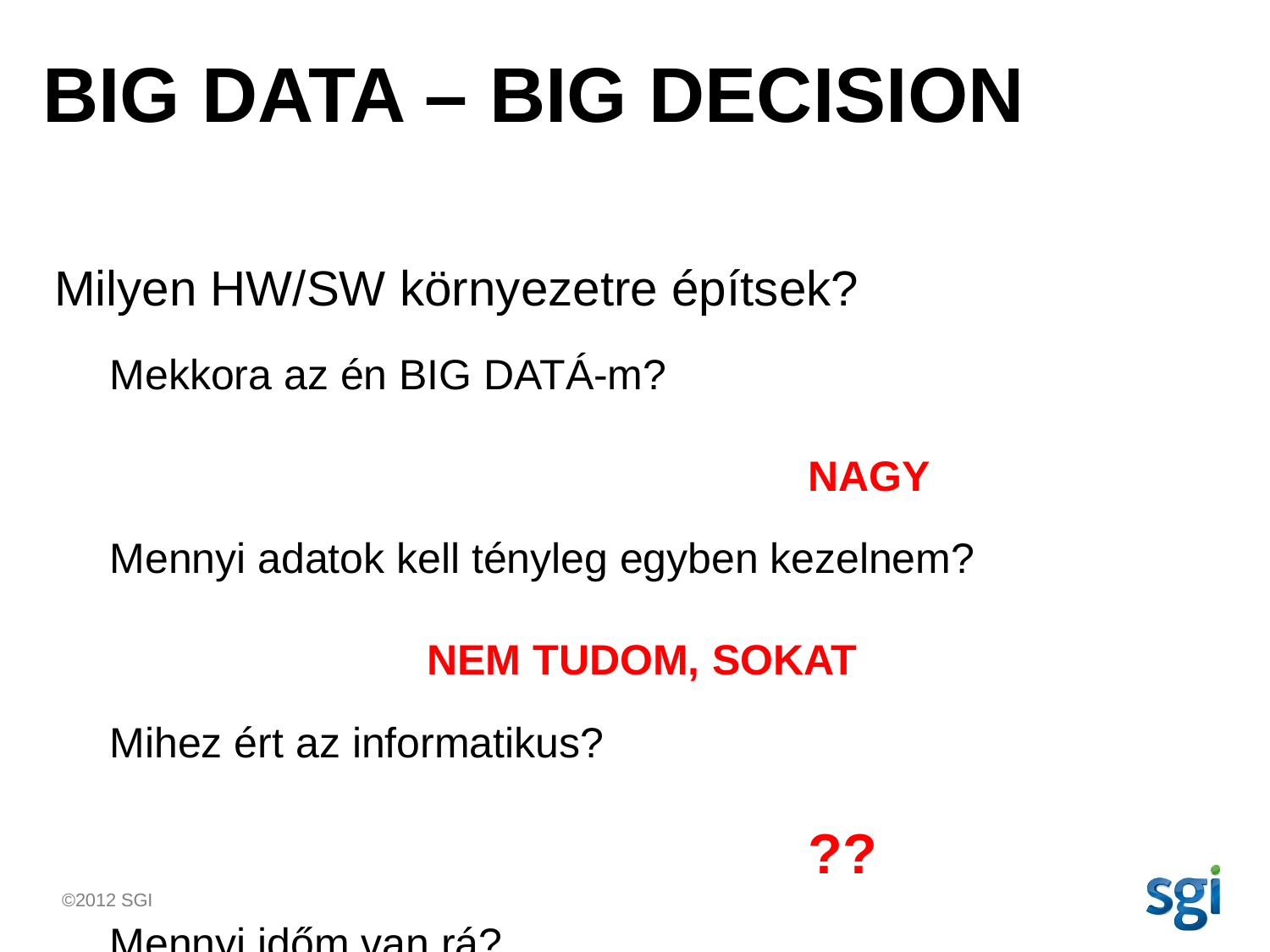

BIG DATA – BIG DECISION

Milyen HW/SW környezetre építsek?
Mekkora az én BIG DATÁ-m?
									 			NAGY
Mennyi adatok kell tényleg egyben kezelnem?
									NEM TUDOM, SOKAT
Mihez ért az informatikus?
												??
Mennyi időm van rá?
											SÜRGŐS